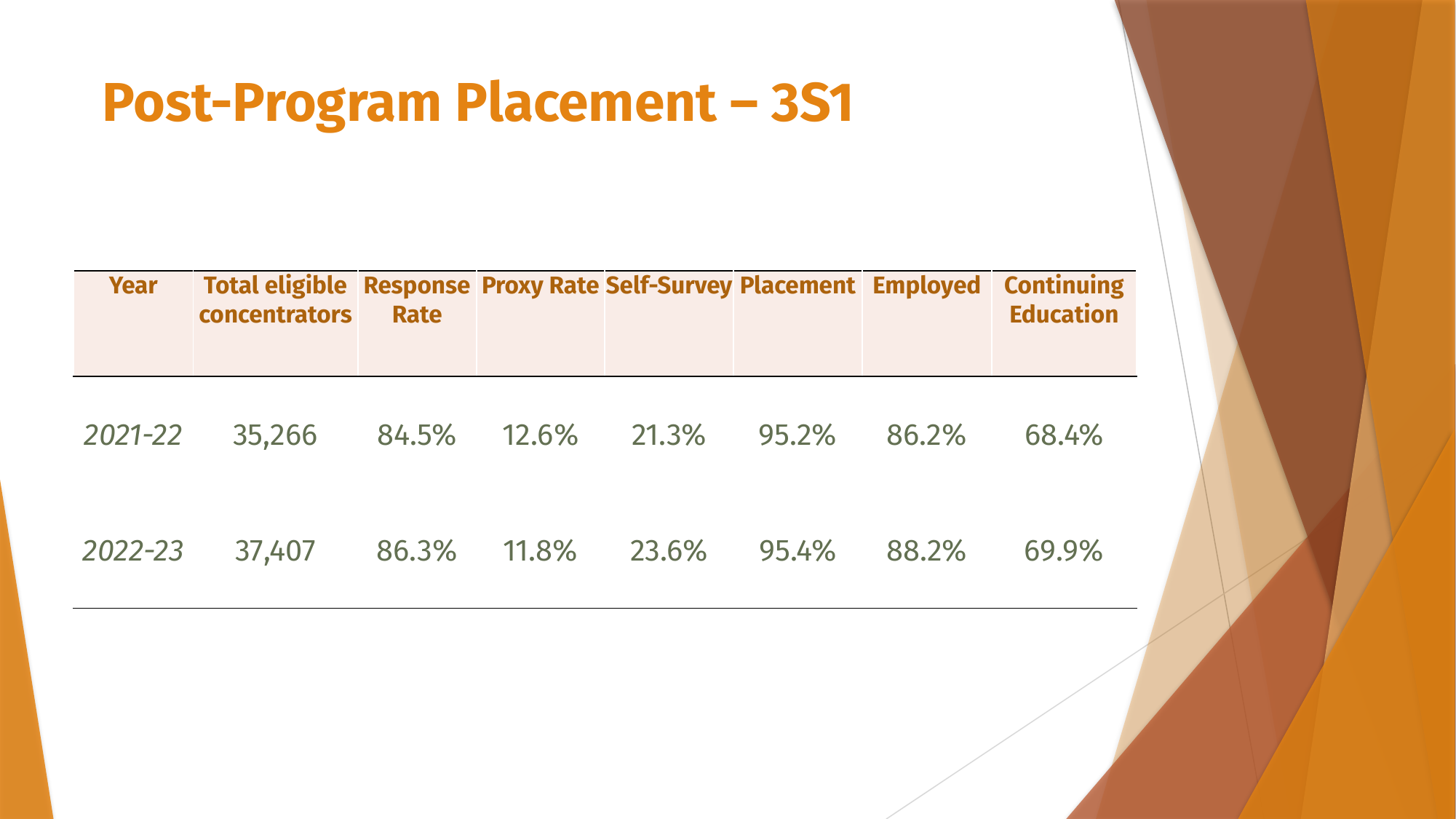

# Post-Program Placement – 3S1
| Year | Total eligible concentrators | Response Rate | Proxy Rate | Self-Survey | Placement | Employed | Continuing Education |
| --- | --- | --- | --- | --- | --- | --- | --- |
| 2021-22 | 35,266 | 84.5% | 12.6% | 21.3% | 95.2% | 86.2% | 68.4% |
| 2022-23 | 37,407 | 86.3% | 11.8% | 23.6% | 95.4% | 88.2% | 69.9% |